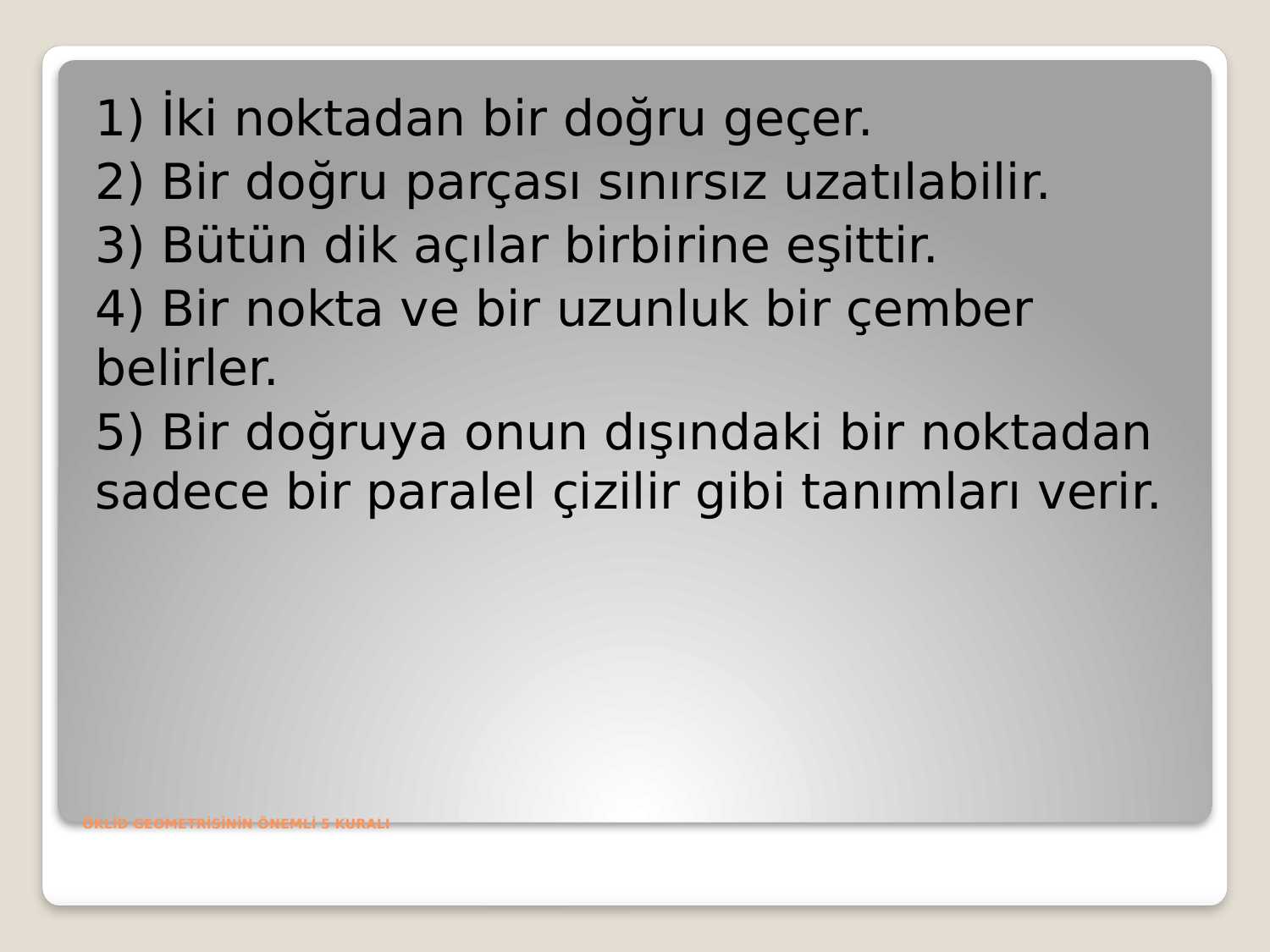

1) İki noktadan bir doğru geçer.
2) Bir doğru parçası sınırsız uzatılabilir.
3) Bütün dik açılar birbirine eşittir.
4) Bir nokta ve bir uzunluk bir çember belirler.
5) Bir doğruya onun dışındaki bir noktadan sadece bir paralel çizilir gibi tanımları verir.
# ÖKLİD GEOMETRİSİNİN ÖNEMLİ 5 KURALI